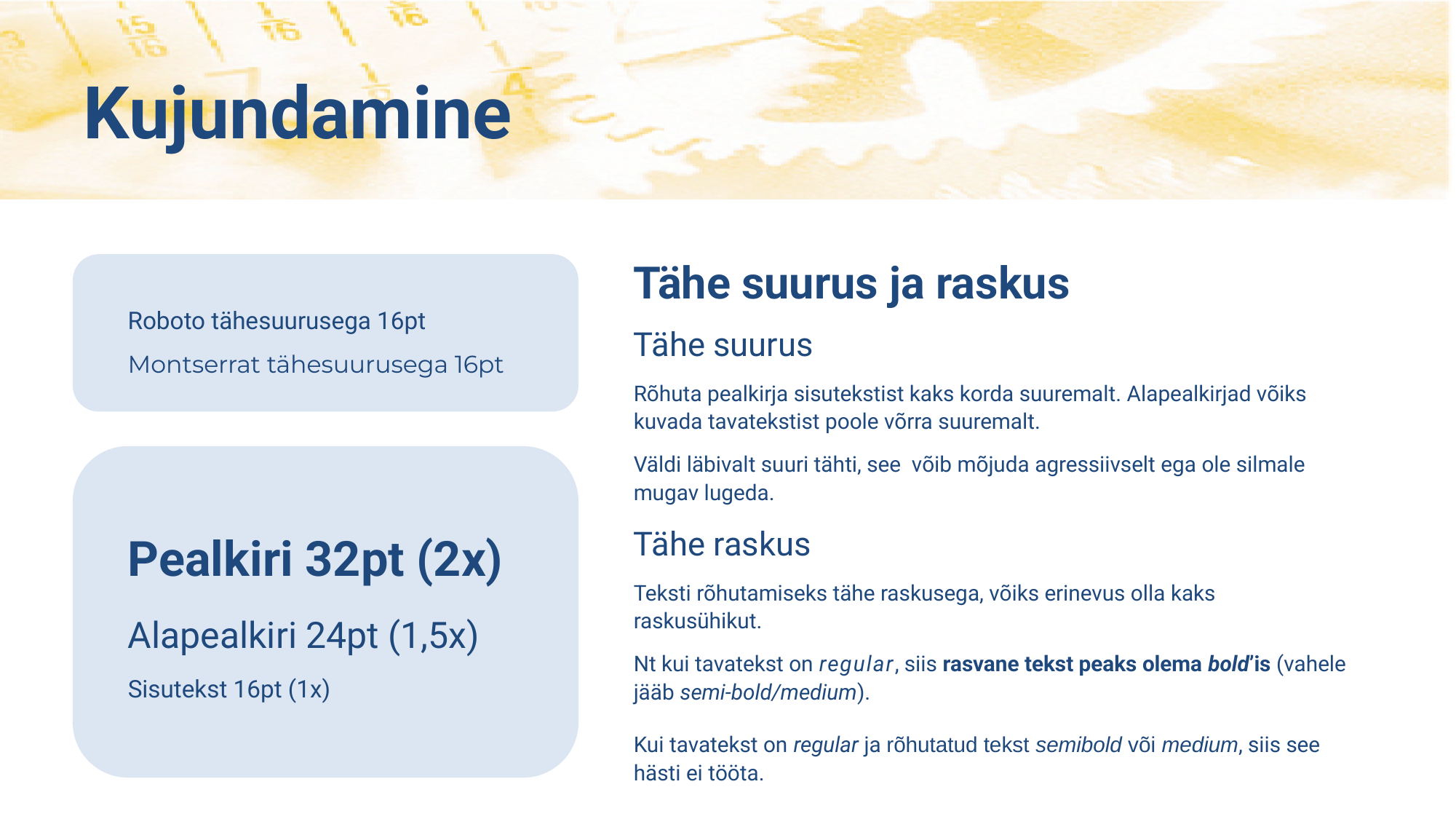

# Kujundamine
Tähe suurus ja raskus
Tähe suurus
Rõhuta pealkirja sisutekstist kaks korda suuremalt. Alapealkirjad võiks kuvada tavatekstist poole võrra suuremalt.
Väldi läbivalt suuri tähti, see  võib mõjuda agressiivselt ega ole silmale mugav lugeda.
Tähe raskus
Teksti rõhutamiseks tähe raskusega, võiks erinevus olla kaks raskusühikut.
Nt kui tavatekst on regular, siis rasvane tekst peaks olema bold’is (vahele jääb semi-bold/medium).
Kui tavatekst on regular ja rõhutatud tekst semibold või medium, siis see hästi ei tööta.

Roboto tähesuurusega 16pt
Montserrat tähesuurusega 16pt

Pealkiri 32pt (2x)
Alapealkiri 24pt (1,5x)
Sisutekst 16pt (1x)